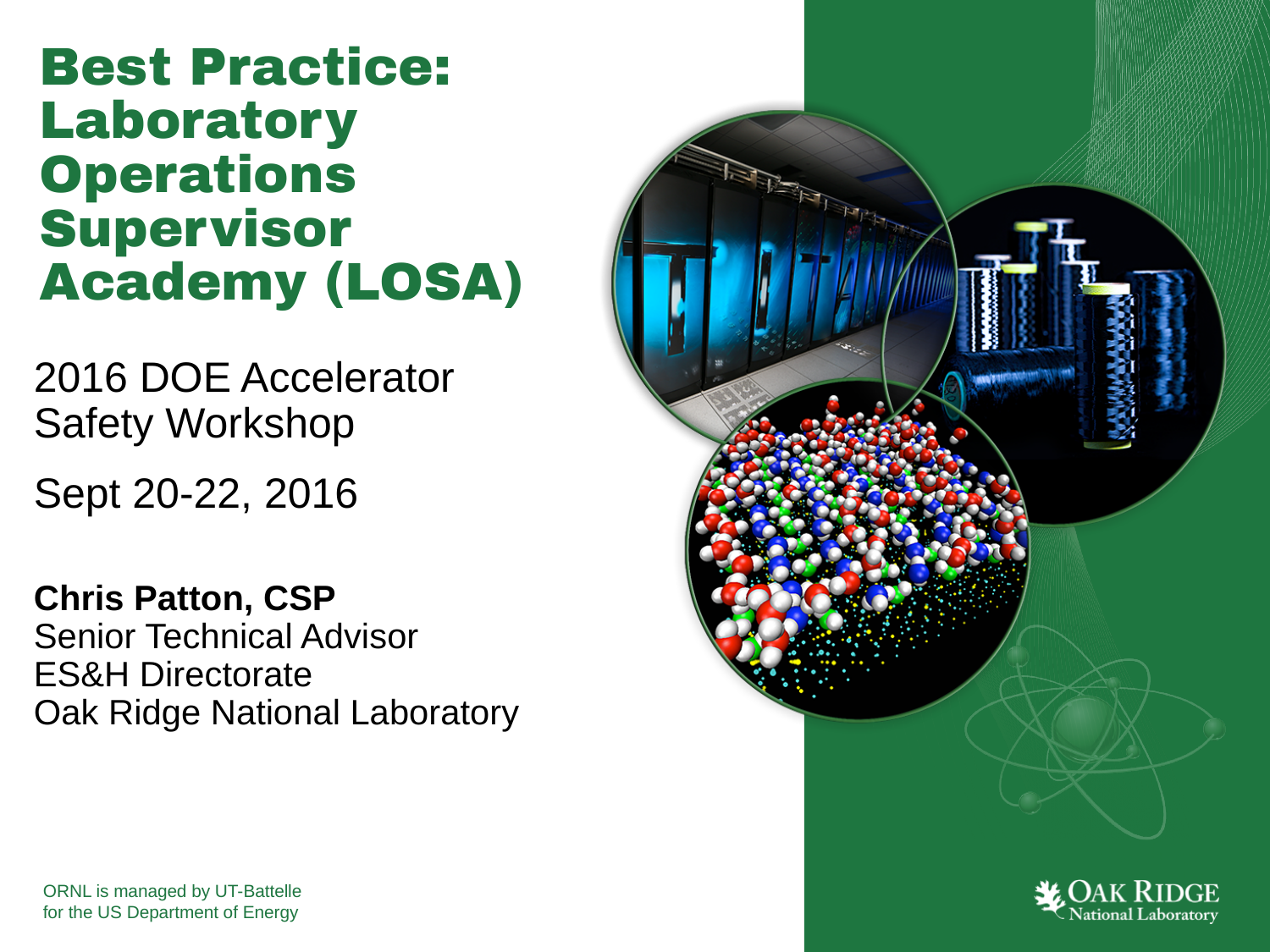

# Best Practice:  Laboratory Operations Supervisor Academy (LOSA)
2016 DOE Accelerator Safety Workshop
Sept 20-22, 2016
Chris Patton, CSP
Senior Technical Advisor
ES&H Directorate
Oak Ridge National Laboratory